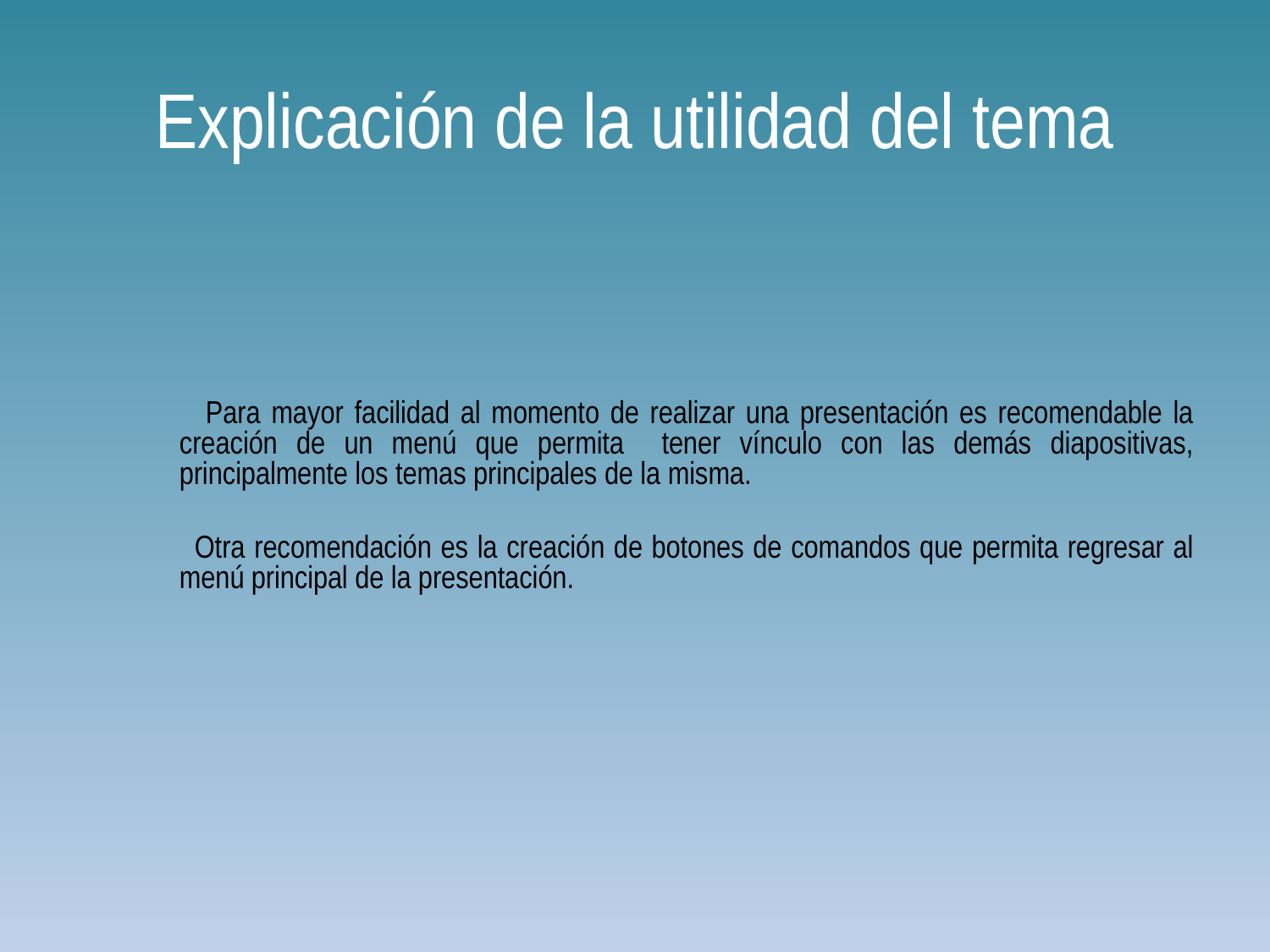

# Explicación de la utilidad del tema

      Para mayor facilidad al momento de realizar una presentación es recomendable la creación de un menú que permita  tener vínculo con las demás diapositivas, principalmente los temas principales de la misma.

      Otra recomendación es la creación de botones de comandos que permita regresar al menú principal de la presentación.